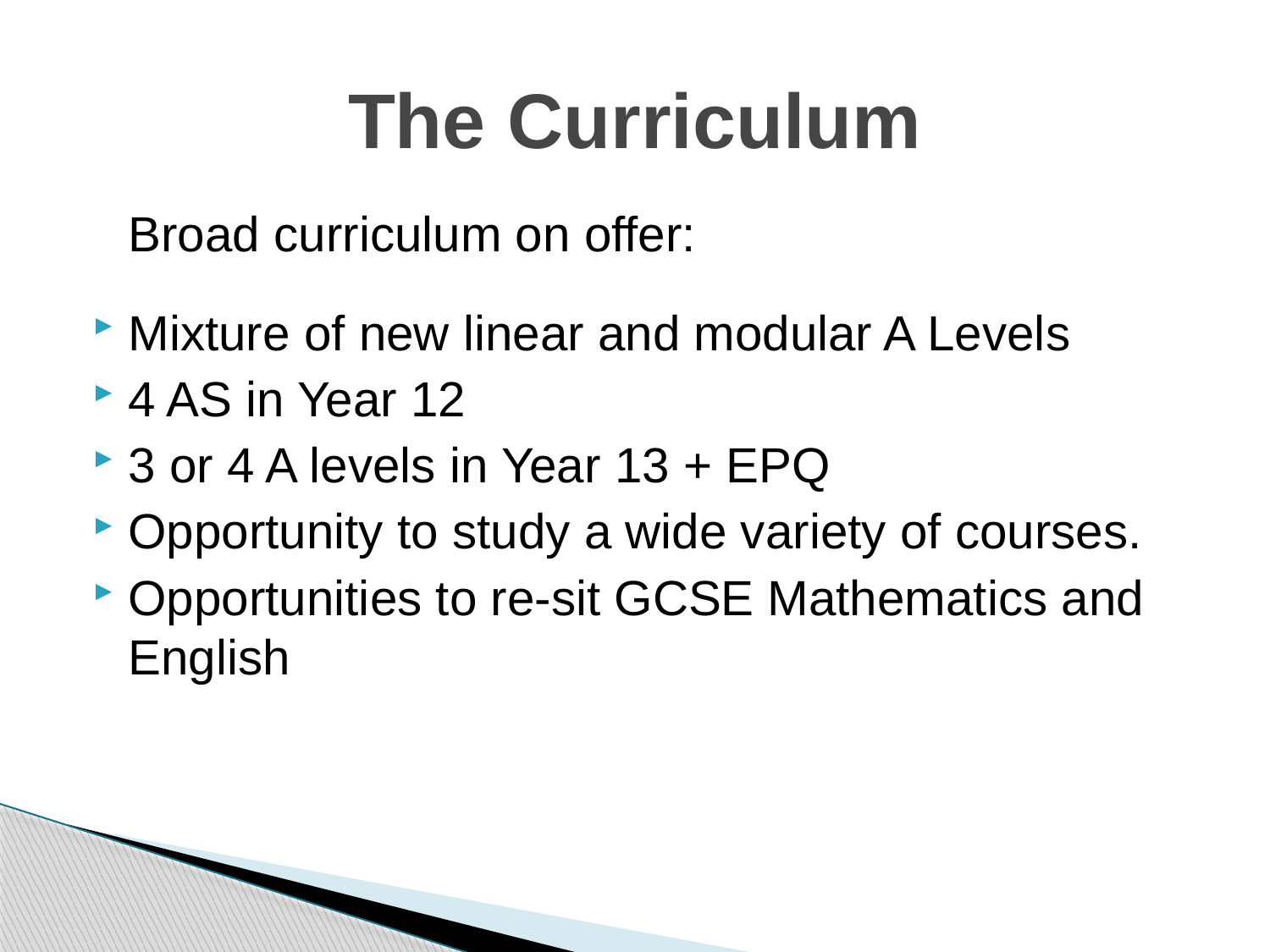

# The Curriculum
Broad curriculum on offer:

Mixture of new linear and modular A Levels
4 AS in Year 12
3 or 4 A levels in Year 13 + EPQ
Opportunity to study a wide variety of courses.
Opportunities to re-sit GCSE Mathematics and English